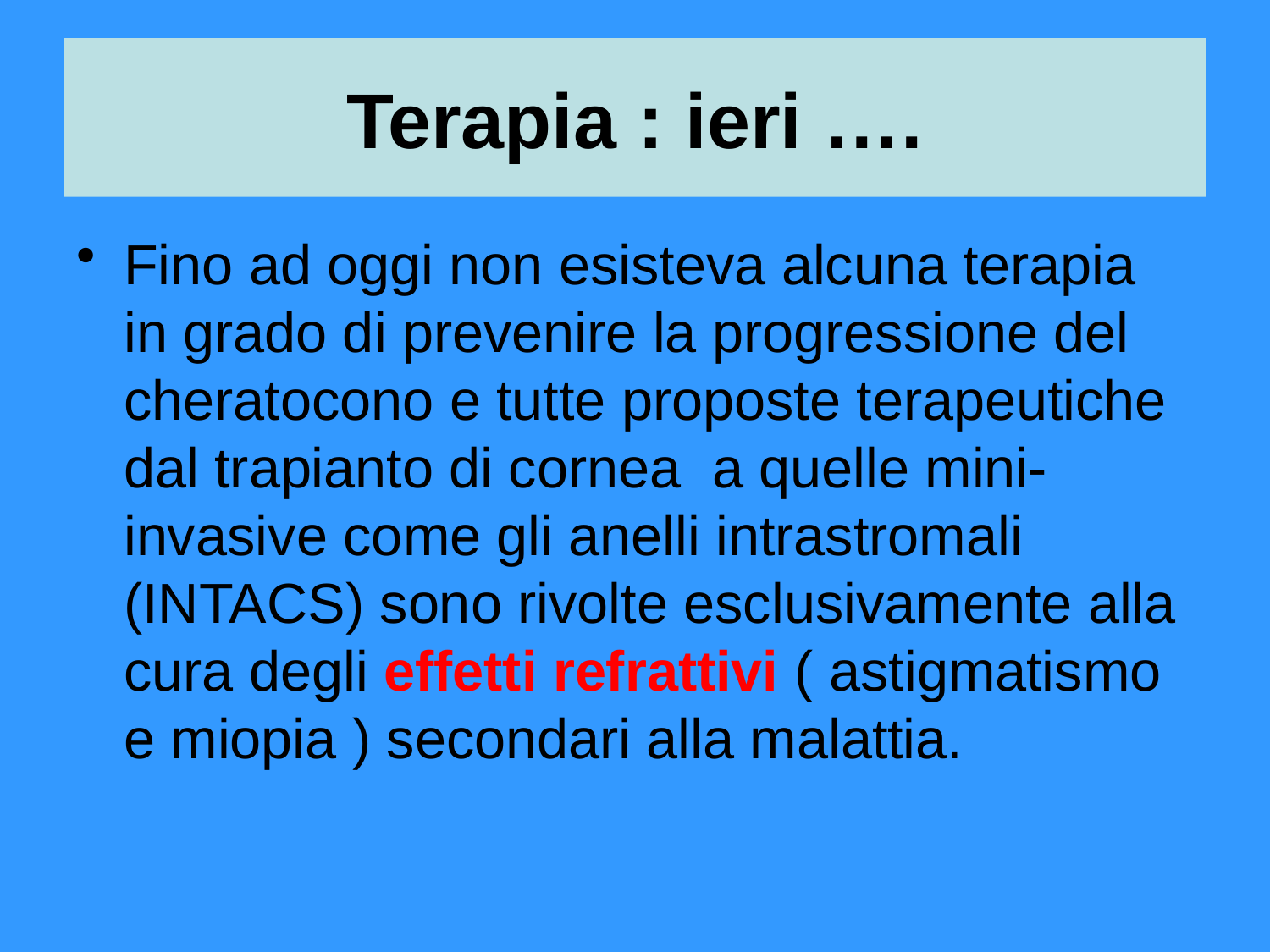

# Terapia : ieri ….
Fino ad oggi non esisteva alcuna terapia in grado di prevenire la progressione del cheratocono e tutte proposte terapeutiche dal trapianto di cornea  a quelle mini-invasive come gli anelli intrastromali (INTACS) sono rivolte esclusivamente alla cura degli effetti refrattivi ( astigmatismo e miopia ) secondari alla malattia.